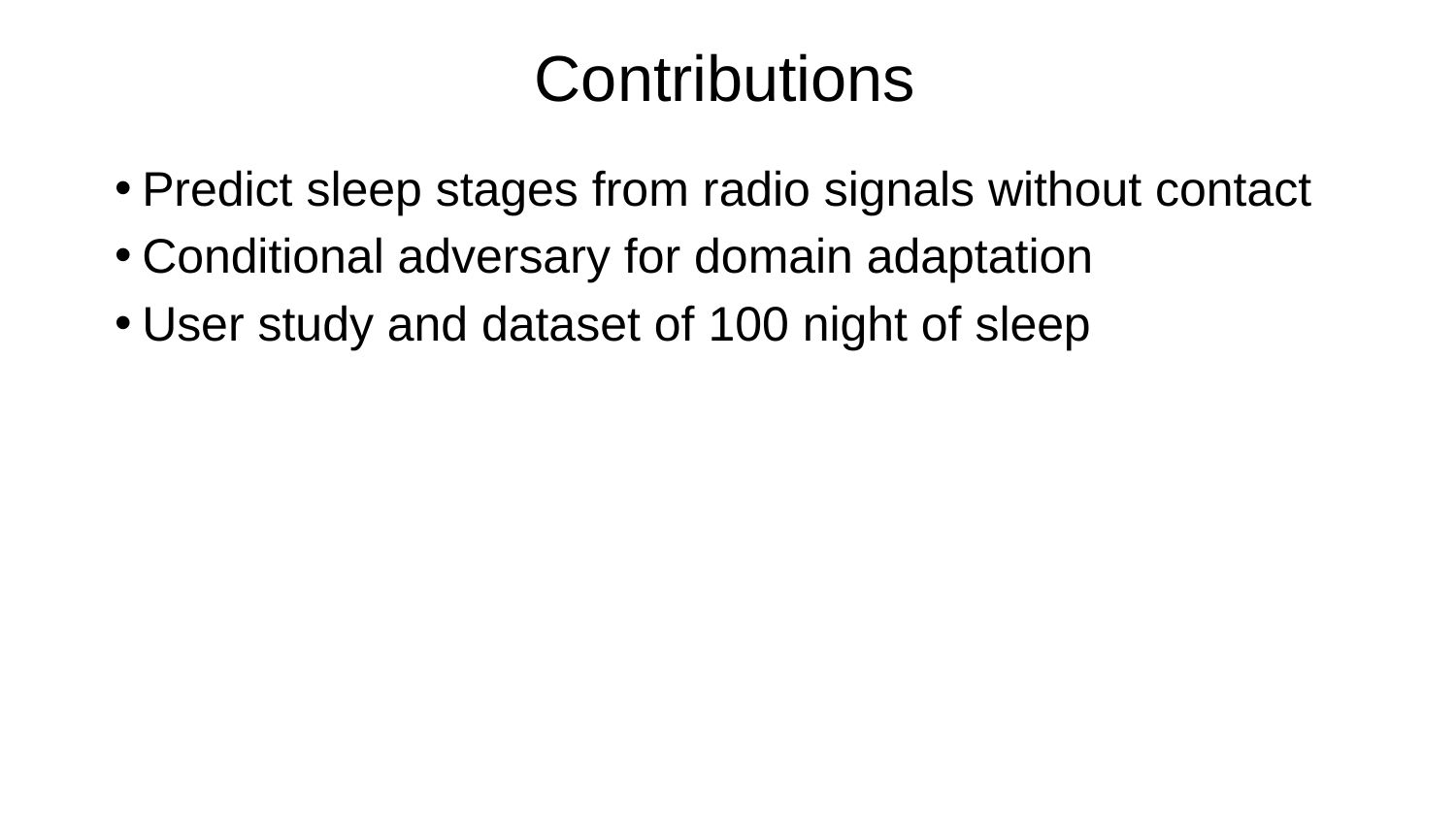

# Contributions
Predict sleep stages from radio signals without contact
Conditional adversary for domain adaptation
User study and dataset of 100 night of sleep